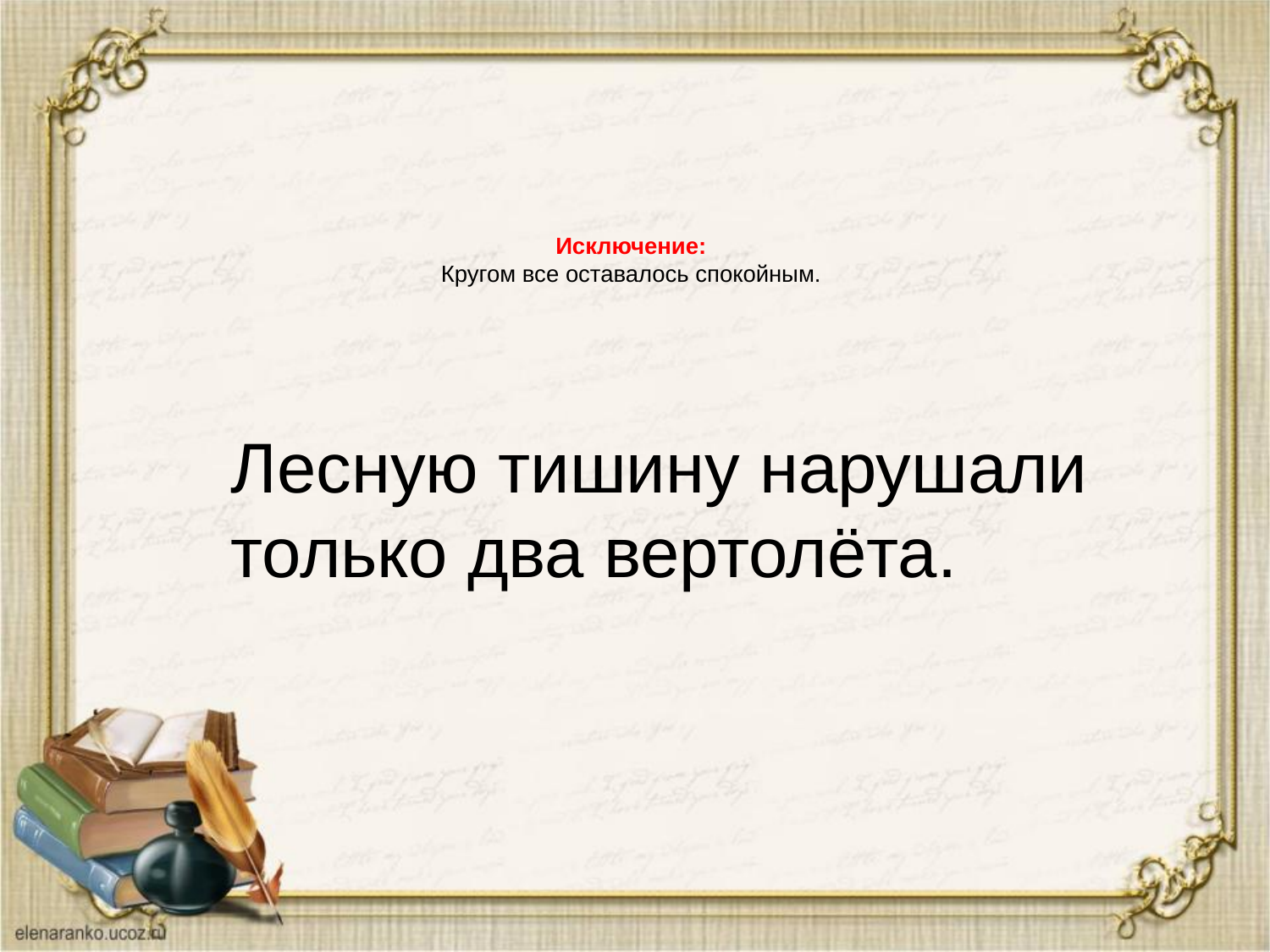

# Исключение: Кругом все оставалось спокойным.
Лесную тишину нарушали только два вертолёта.